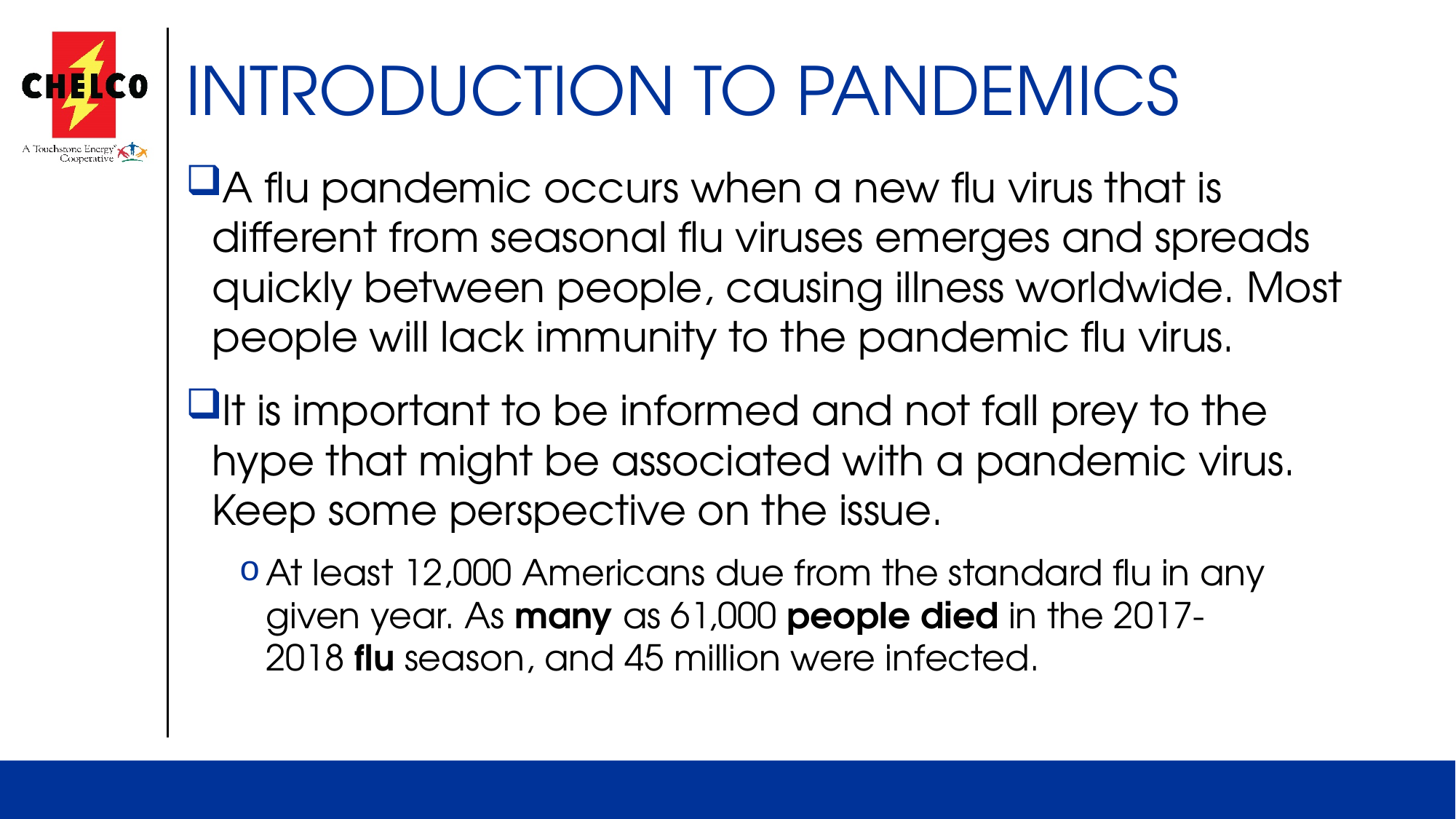

# Introduction to Pandemics
A flu pandemic occurs when a new flu virus that is different from seasonal flu viruses emerges and spreads quickly between people, causing illness worldwide. Most people will lack immunity to the pandemic flu virus.
It is important to be informed and not fall prey to the hype that might be associated with a pandemic virus. Keep some perspective on the issue.
At least 12,000 Americans due from the standard flu in any given year. As many as 61,000 people died in the 2017-2018 flu season, and 45 million were infected.